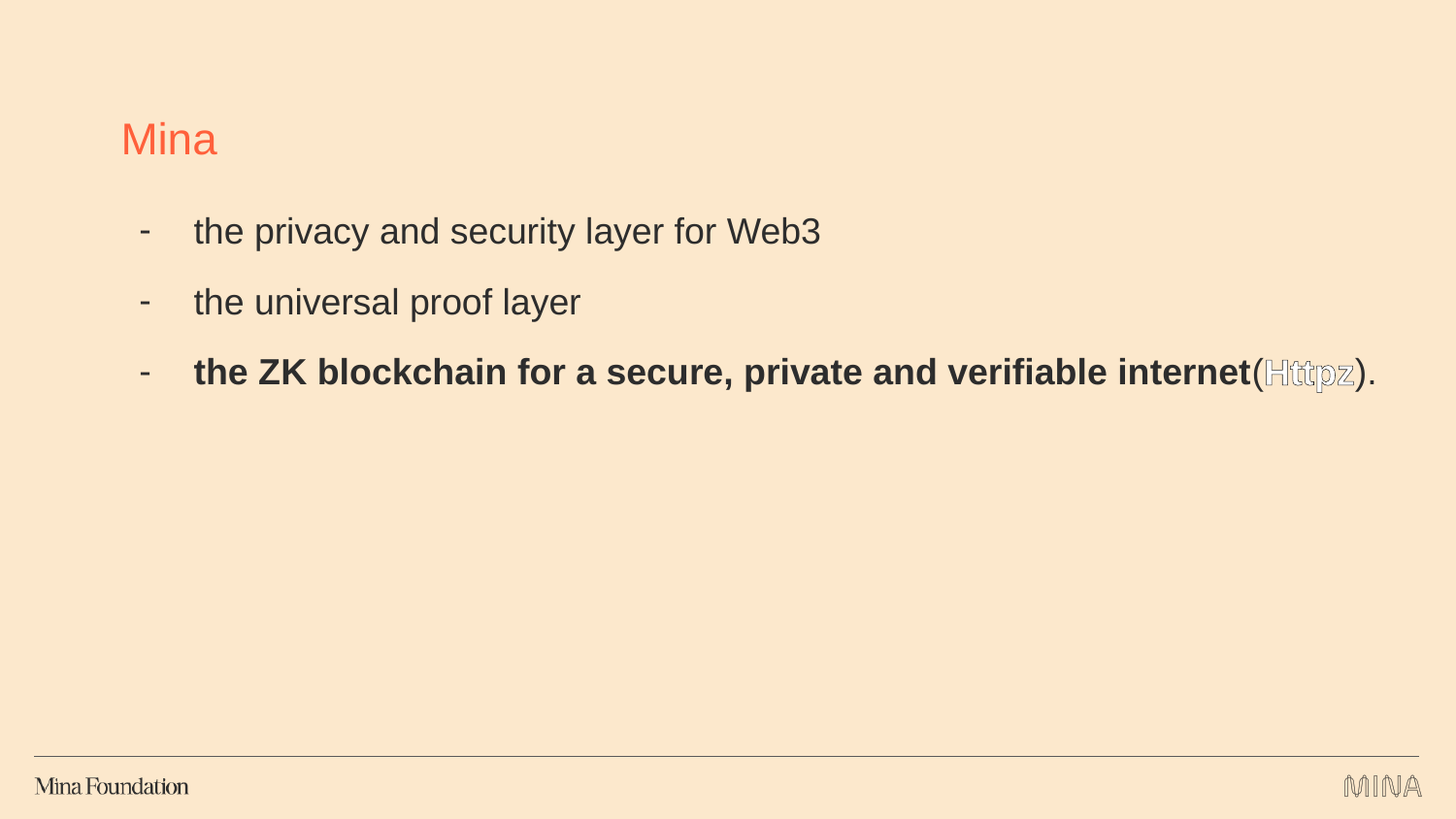

Mina
the privacy and security layer for Web3
the universal proof layer
the ZK blockchain for a secure, private and verifiable internet(Httpz).